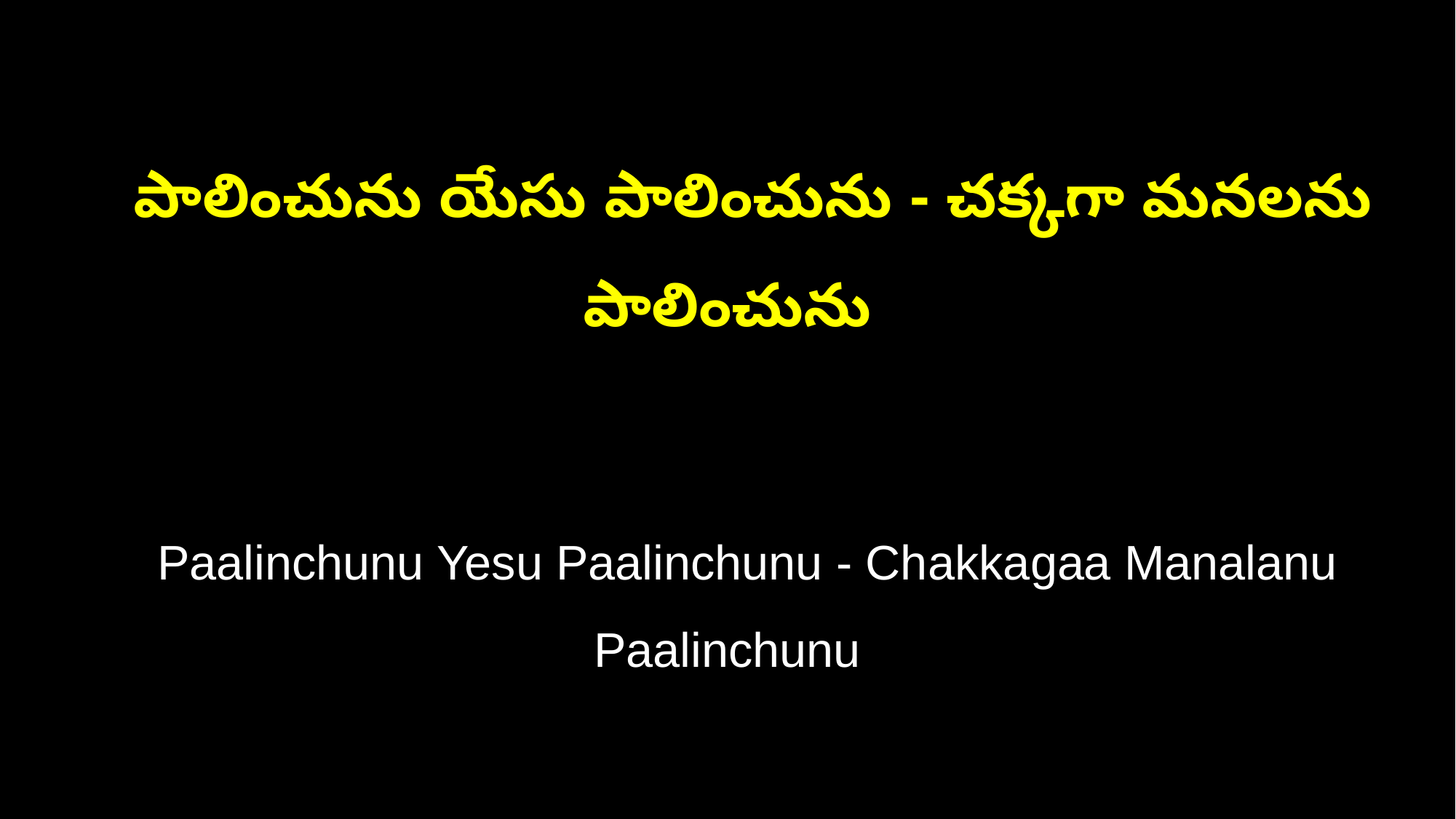

పాలించును యేసు పాలించును - చక్కగా మనలను పాలించును
   Paalinchunu Yesu Paalinchunu - Chakkagaa Manalanu Paalinchunu